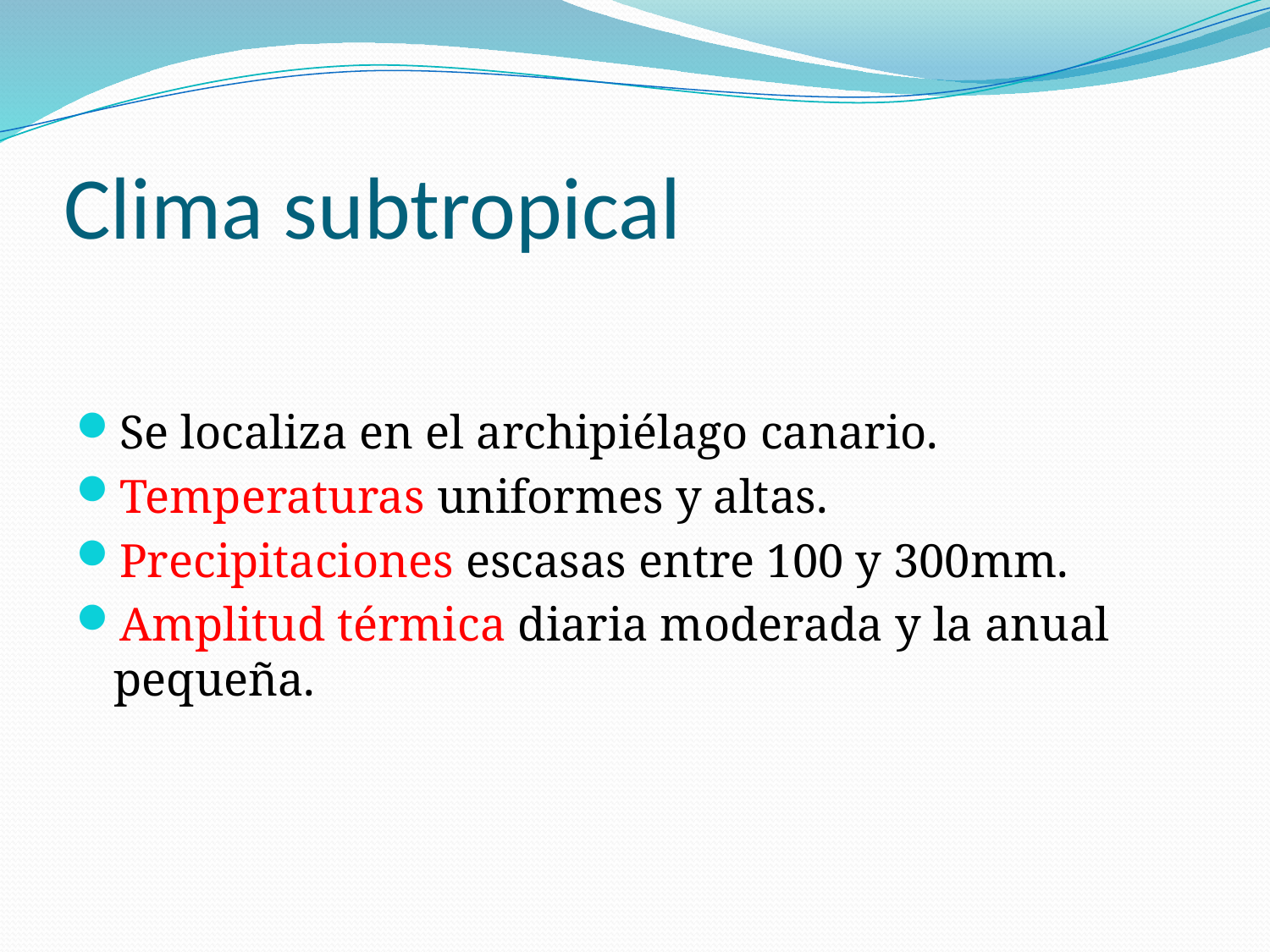

# Clima subtropical

Se localiza en el archipiélago canario.
Temperaturas uniformes y altas.
Precipitaciones escasas entre 100 y 300mm.
Amplitud térmica diaria moderada y la anual pequeña.